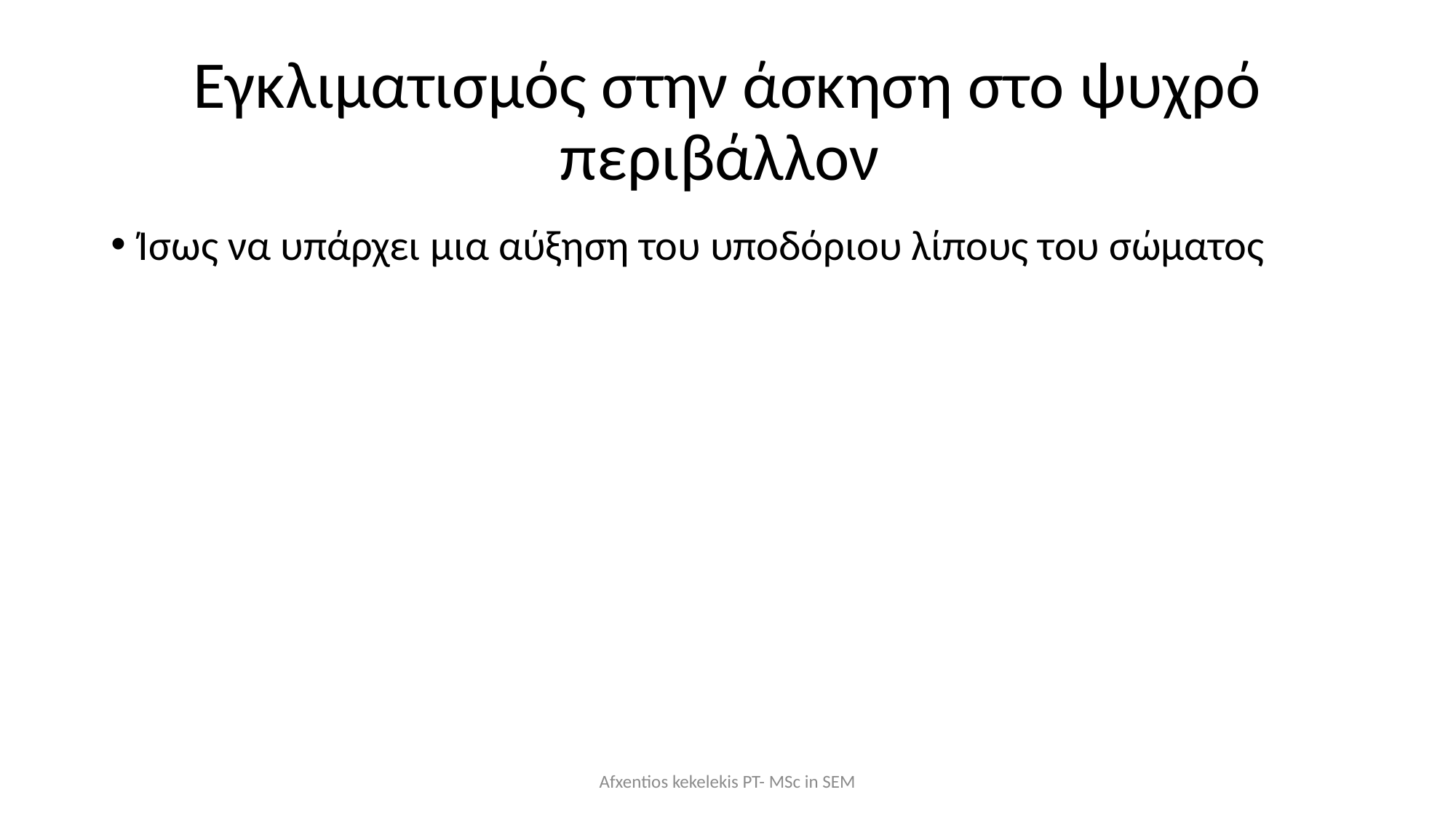

# Εγκλιματισμός στην άσκηση στο ψυχρό περιβάλλον
Ίσως να υπάρχει μια αύξηση του υποδόριου λίπους του σώματος
Afxentios kekelekis PT- MSc in SEM